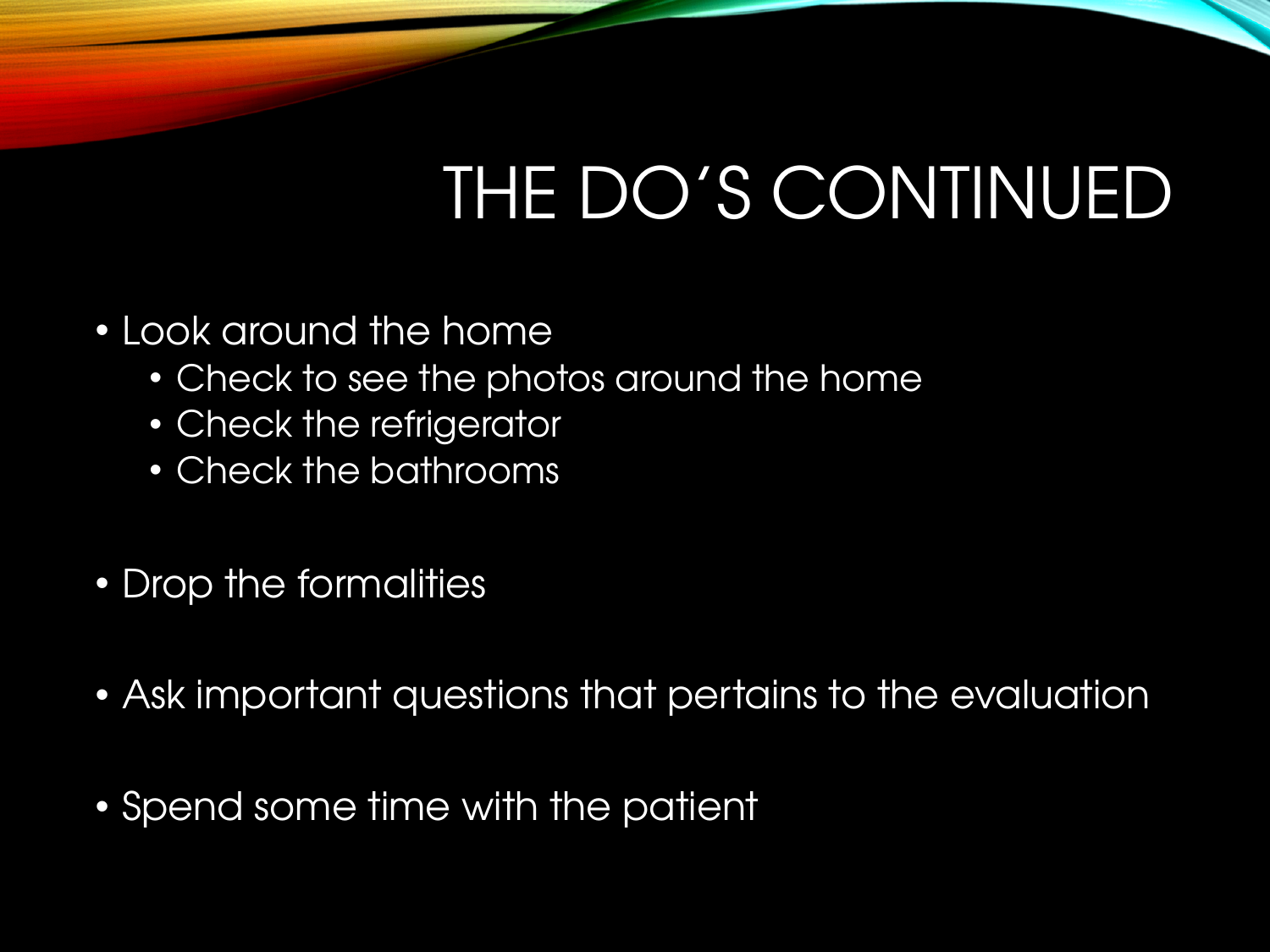

# The do’S cONTINUED
Look around the home
Check to see the photos around the home
Check the refrigerator
Check the bathrooms

Drop the formalities

Ask important questions that pertains to the evaluation

Spend some time with the patient